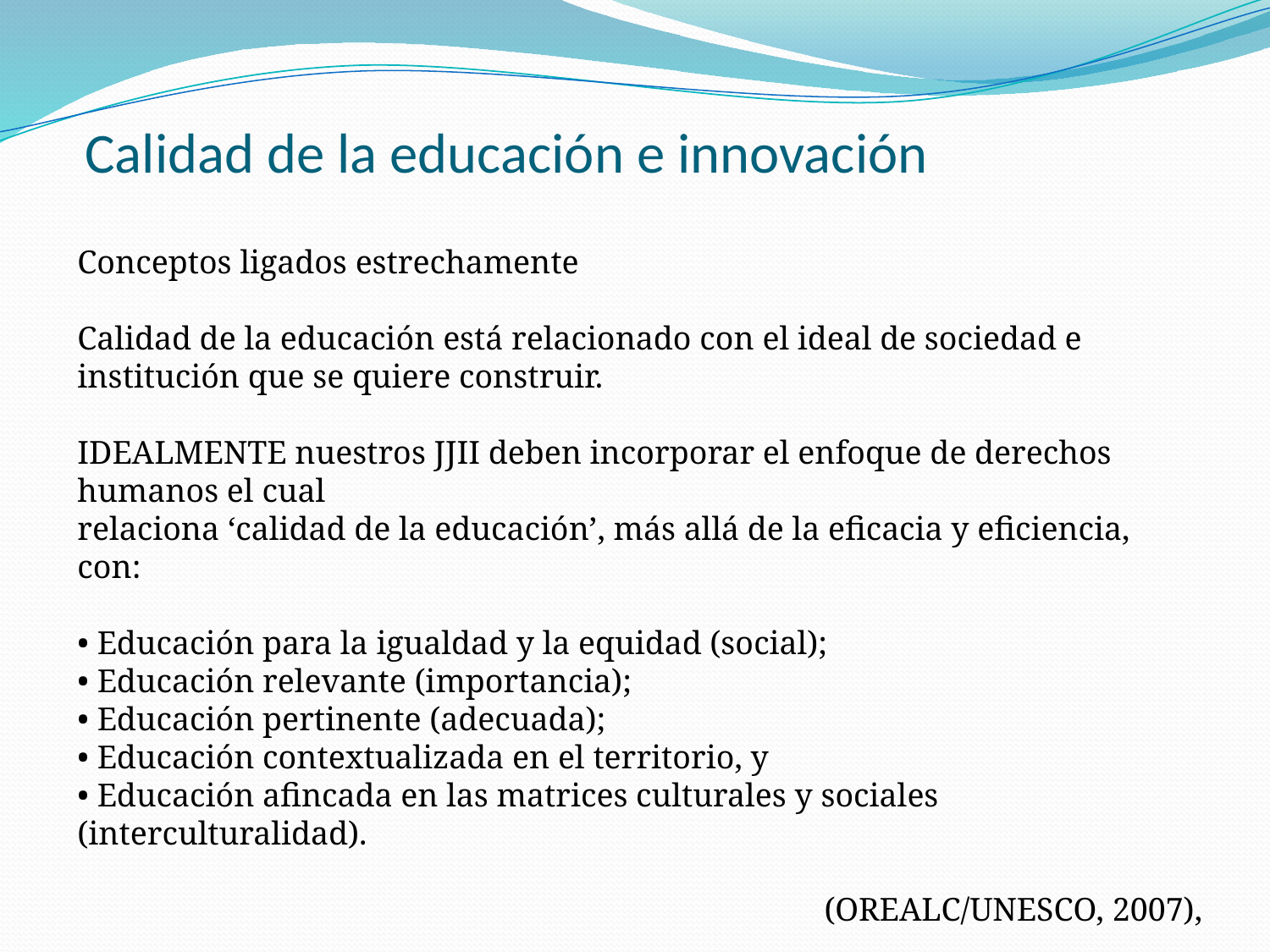

# Calidad de la educación e innovación
Conceptos ligados estrechamente

Calidad de la educación está relacionado con el ideal de sociedad e institución que se quiere construir.

IDEALMENTE nuestros JJII deben incorporar el enfoque de derechos humanos el cual
relaciona ‘calidad de la educación’, más allá de la eficacia y eficiencia, con:

• Educación para la igualdad y la equidad (social);
• Educación relevante (importancia);
• Educación pertinente (adecuada);
• Educación contextualizada en el territorio, y
• Educación afincada en las matrices culturales y sociales (interculturalidad).

(OREALC/UNESCO, 2007),